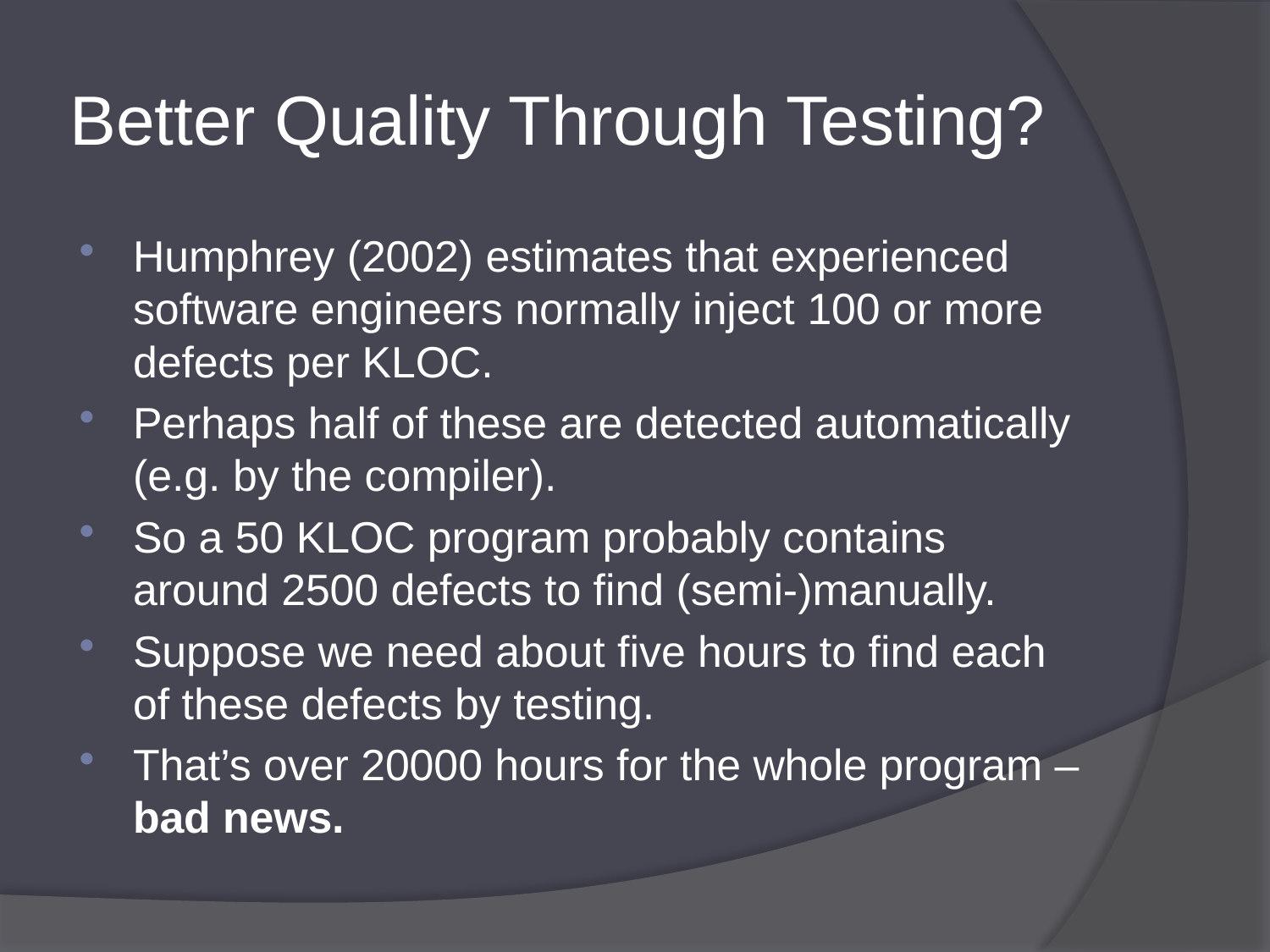

# Better Quality Through Testing?
Humphrey (2002) estimates that experienced software engineers normally inject 100 or more defects per KLOC.
Perhaps half of these are detected automatically (e.g. by the compiler).
So a 50 KLOC program probably contains around 2500 defects to find (semi-)manually.
Suppose we need about five hours to find each of these defects by testing.
That’s over 20000 hours for the whole program – bad news.